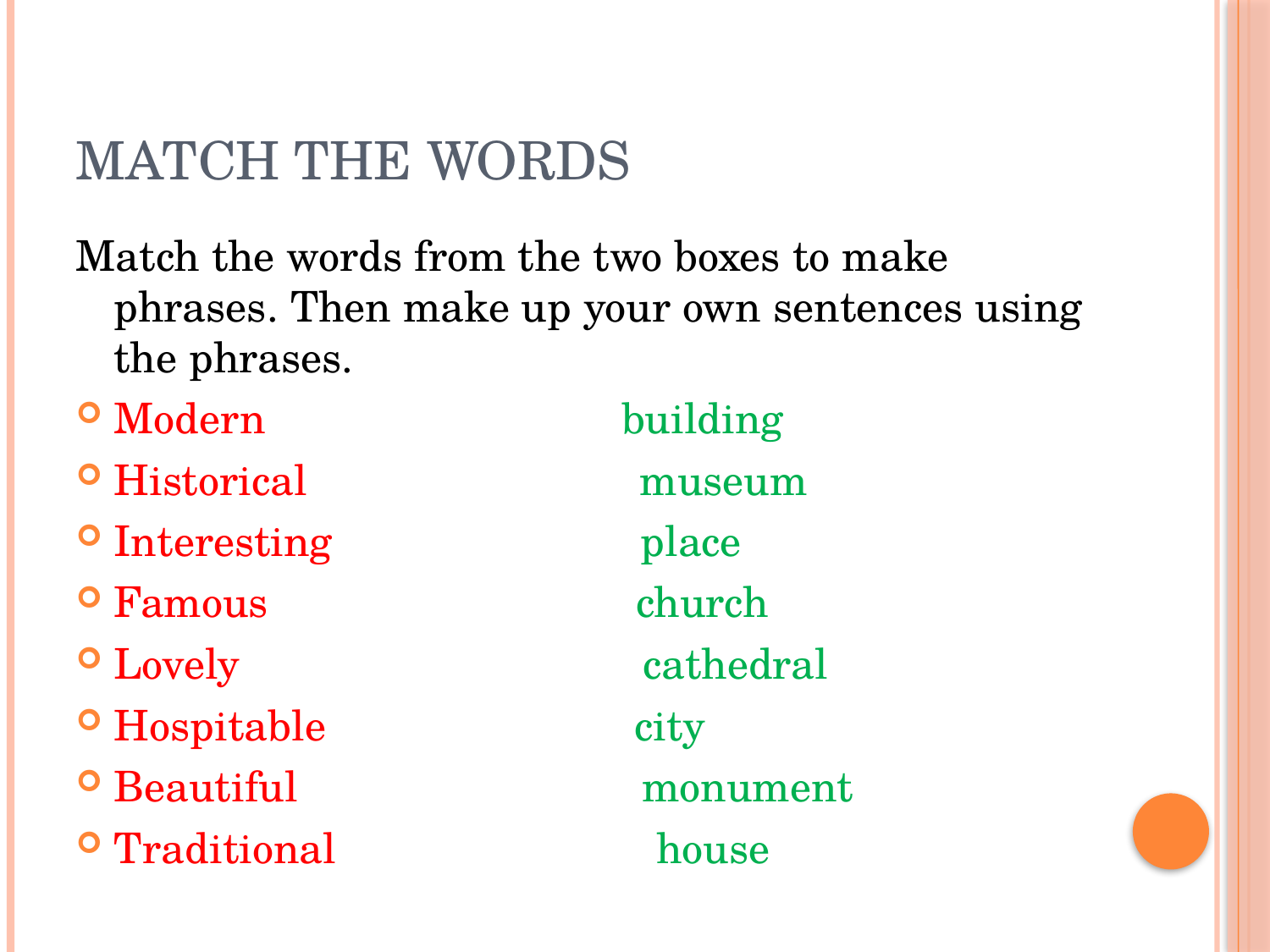

# Match the words
Match the words from the two boxes to make phrases. Then make up your own sentences using the phrases.
Modern                              building
Historical                            museum
Interesting                          place
Famous                               church
Lovely                                  cathedral
Hospitable                          city
Beautiful                             monument
Traditional                           house